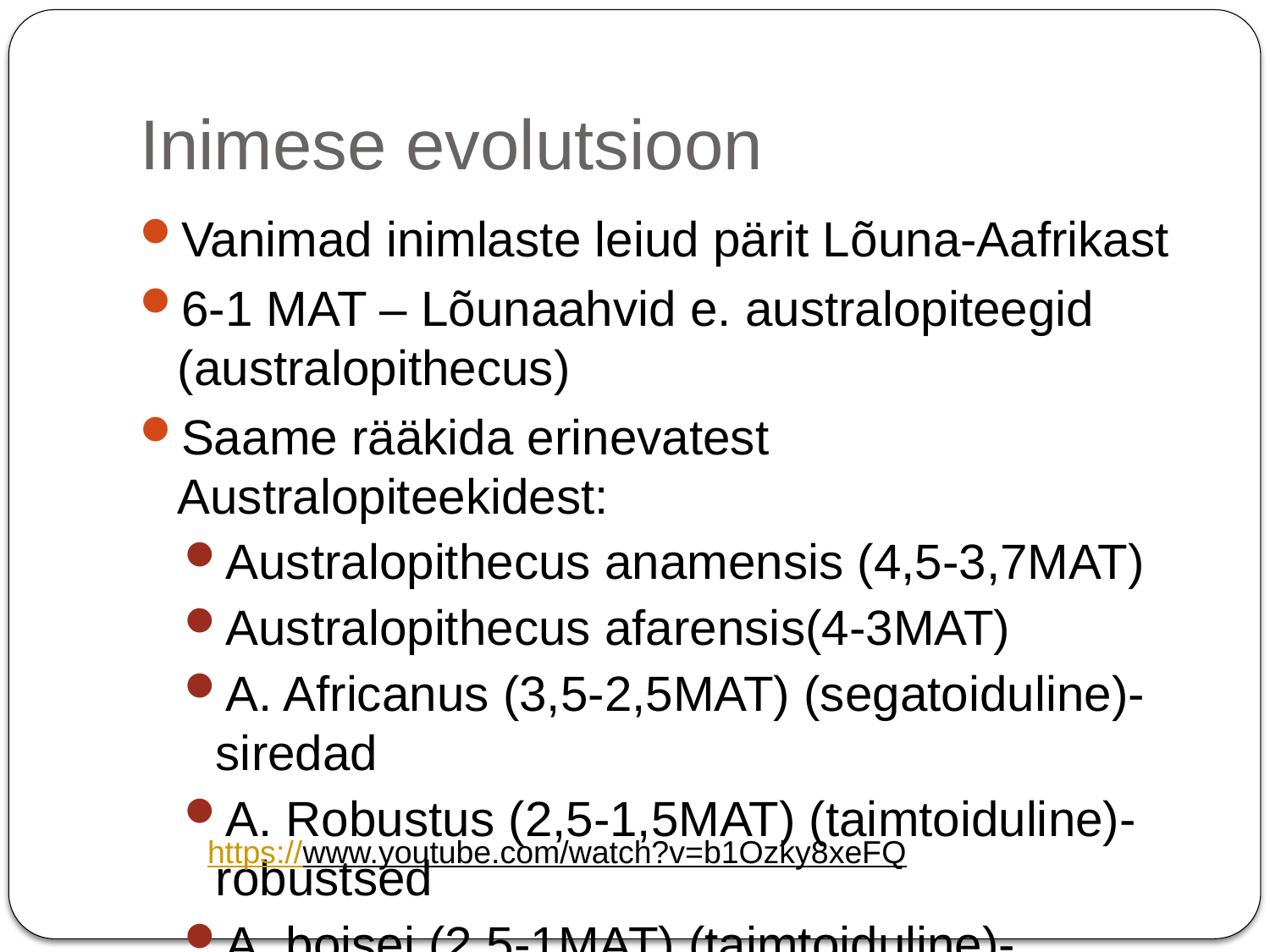

# Inimese evolutsioon
Vanimad inimlaste leiud pärit Lõuna-Aafrikast
6-1 MAT – Lõunaahvid e. australopiteegid   (australopithecus)
Saame rääkida erinevatest  Australopiteekidest:
Australopithecus anamensis (4,5-3,7MAT)
Australopithecus afarensis(4-3MAT)
A. Africanus (3,5-2,5MAT) (segatoiduline)-siredad
A. Robustus (2,5-1,5MAT) (taimtoiduline)-robustsed
A. boisei (2,5-1MAT) (taimtoiduline)-robustsed

https://www.youtube.com/watch?v=b1Ozky8xeFQ